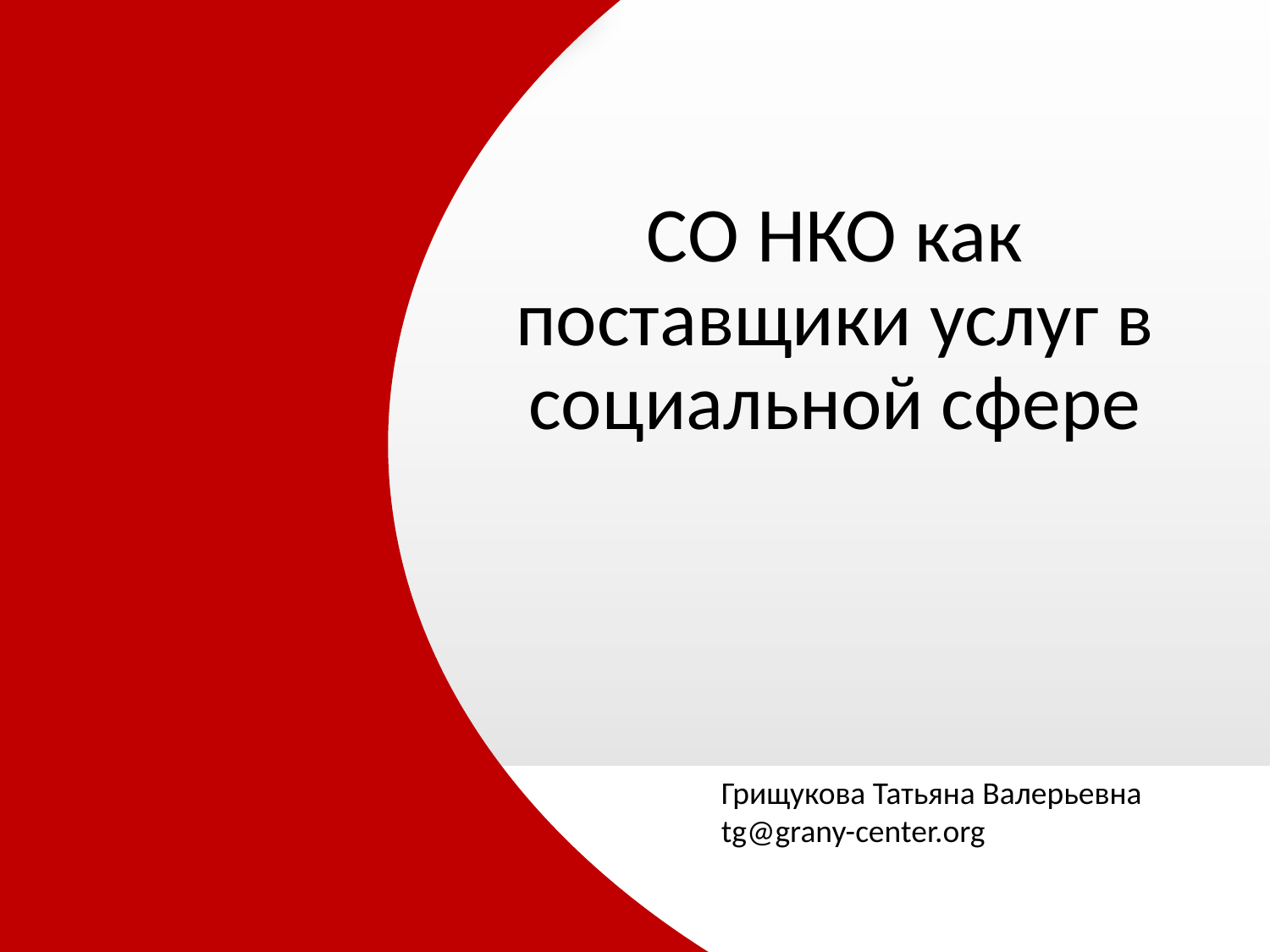

СО НКО как поставщики услуг в социальной сфере

Грищукова Татьяна Валерьевна
tg@grany-center.org